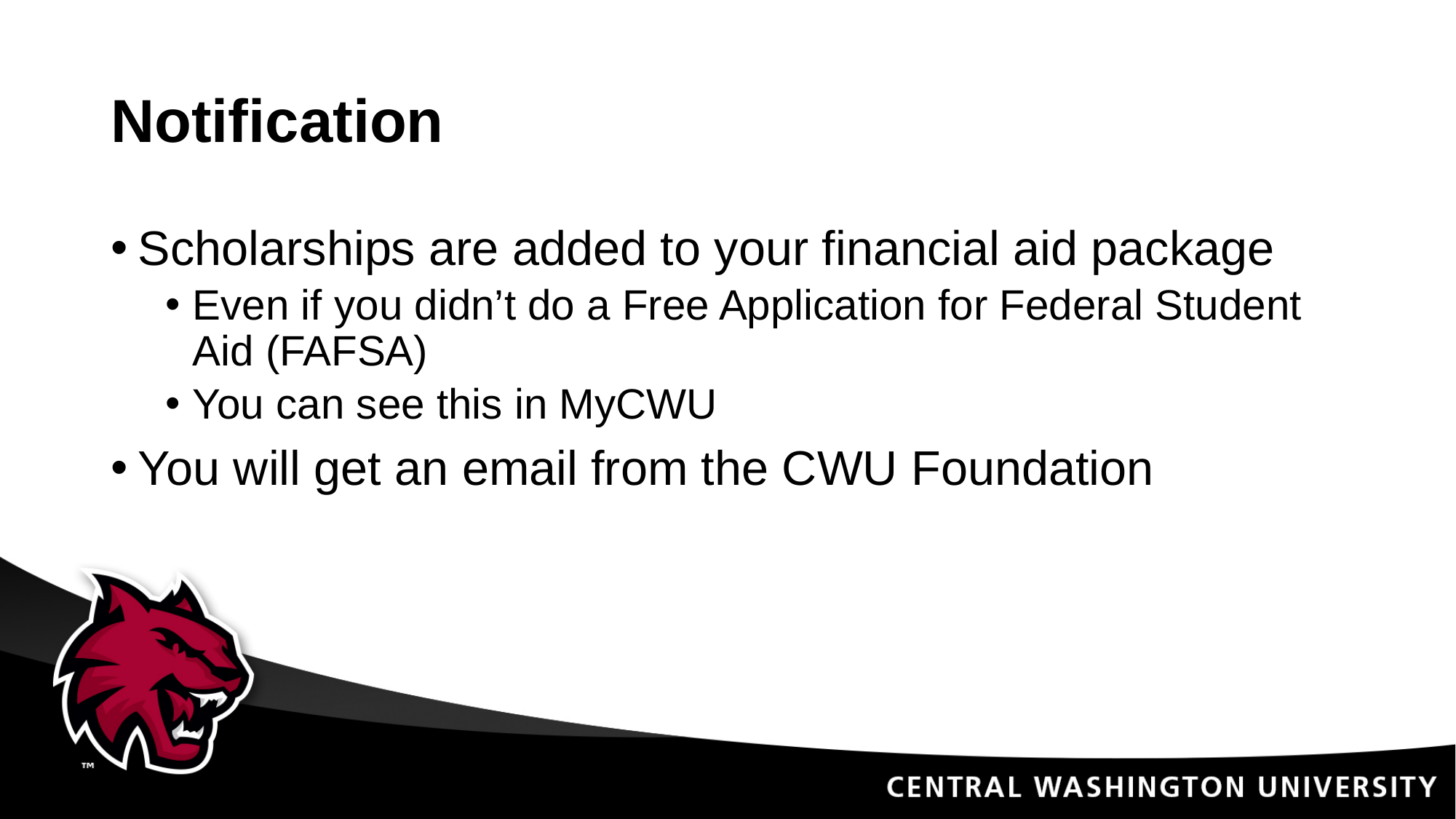

# Notification
Scholarships are added to your financial aid package
Even if you didn’t do a Free Application for Federal Student Aid (FAFSA)
You can see this in MyCWU
You will get an email from the CWU Foundation